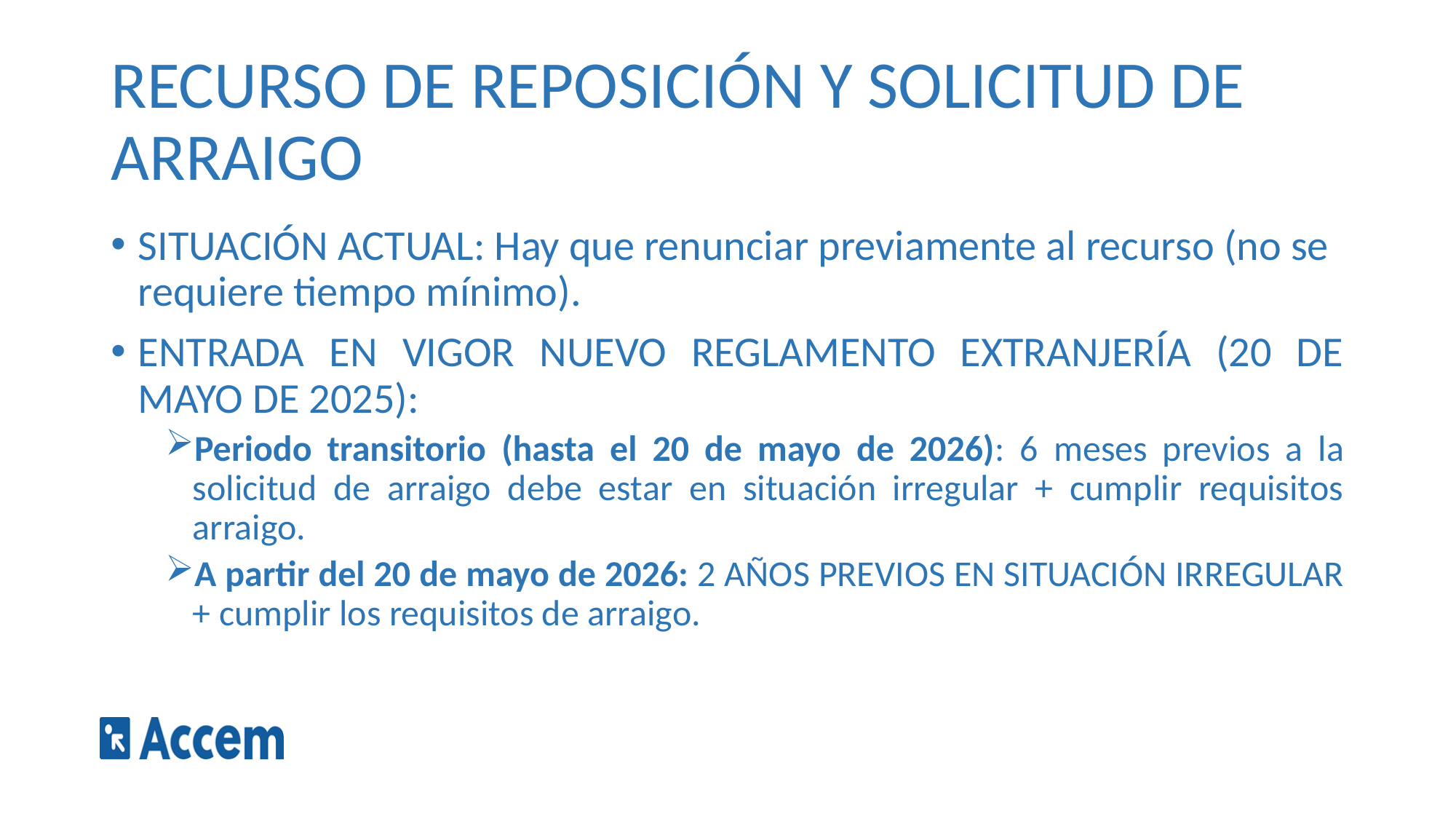

# RECURSO DE REPOSICIÓN Y SOLICITUD DE ARRAIGO
SITUACIÓN ACTUAL: Hay que renunciar previamente al recurso (no se requiere tiempo mínimo).
ENTRADA EN VIGOR NUEVO REGLAMENTO EXTRANJERÍA (20 DE MAYO DE 2025):
Periodo transitorio (hasta el 20 de mayo de 2026): 6 meses previos a la solicitud de arraigo debe estar en situación irregular + cumplir requisitos arraigo.
A partir del 20 de mayo de 2026: 2 AÑOS PREVIOS EN SITUACIÓN IRREGULAR + cumplir los requisitos de arraigo.